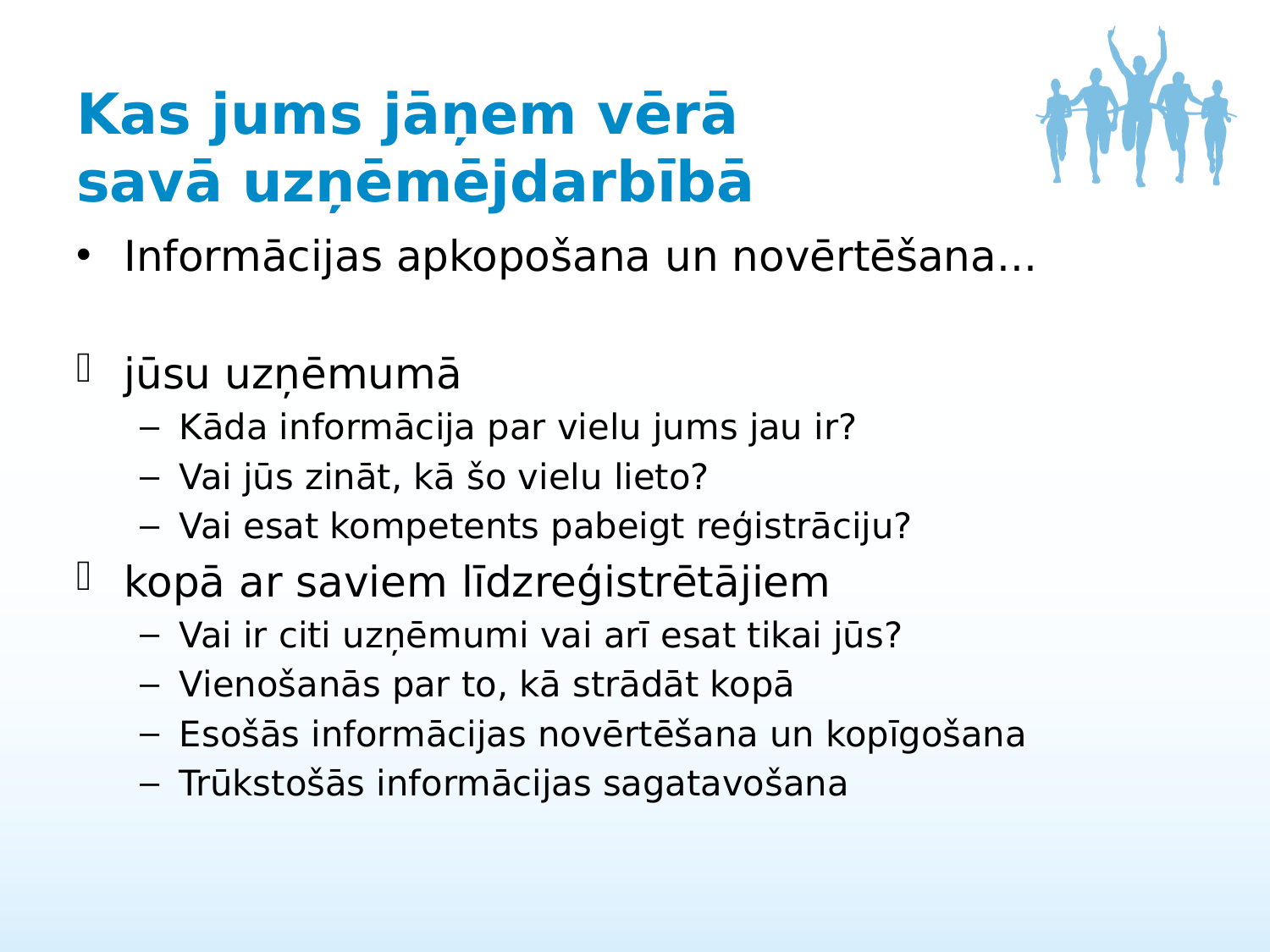

# Kas jums jāņem vērā savā uzņēmējdarbībā
Informācijas apkopošana un novērtēšana...

jūsu uzņēmumā
Kāda informācija par vielu jums jau ir?
Vai jūs zināt, kā šo vielu lieto?
Vai esat kompetents pabeigt reģistrāciju?
kopā ar saviem līdzreģistrētājiem
Vai ir citi uzņēmumi vai arī esat tikai jūs?
Vienošanās par to, kā strādāt kopā
Esošās informācijas novērtēšana un kopīgošana
Trūkstošās informācijas sagatavošana

17